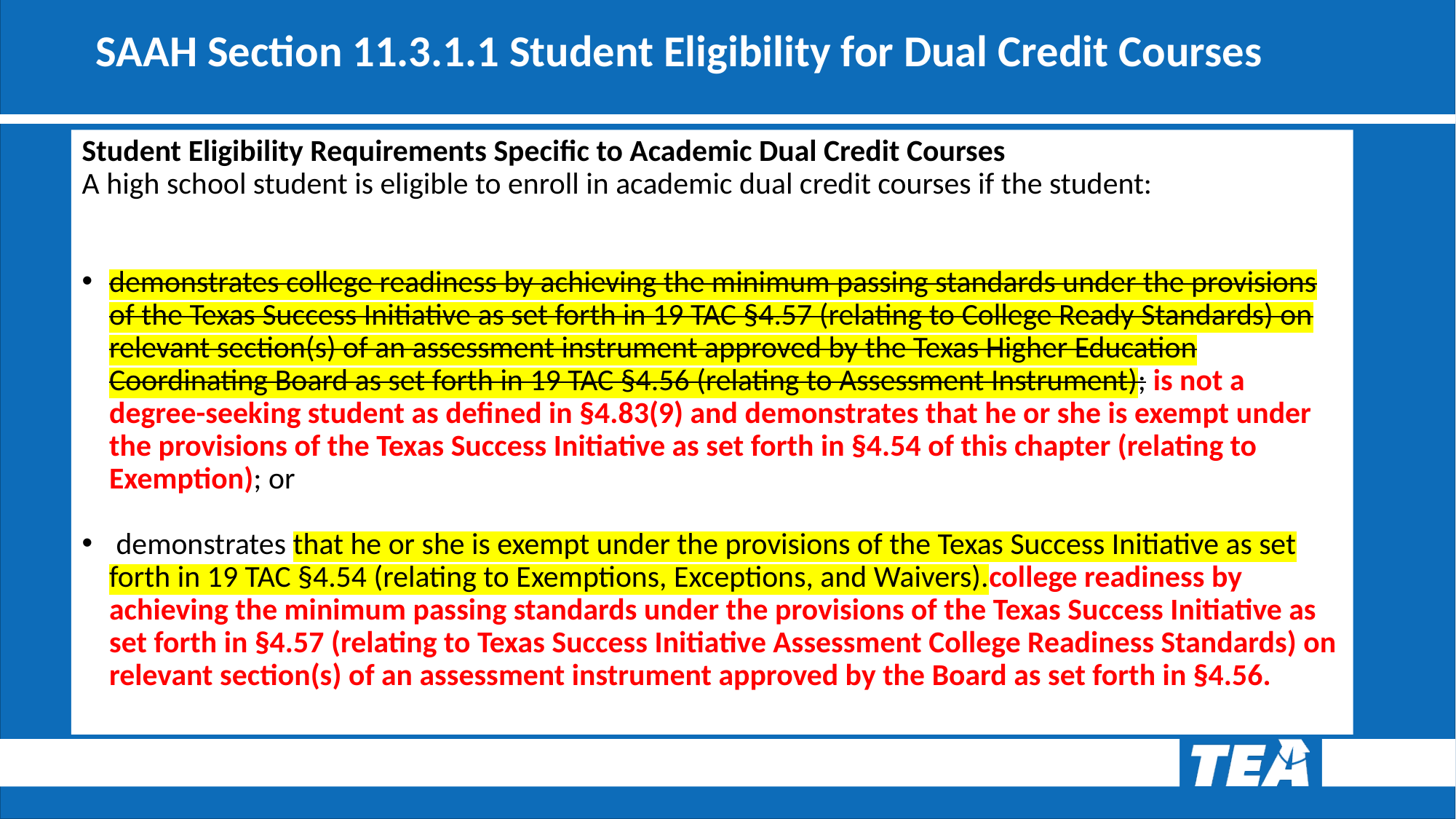

# SAAH Section 11.3.1.1 Student Eligibility for Dual Credit Courses 2
Student Eligibility Requirements Specific to Academic Dual Credit Courses
A high school student is eligible to enroll in academic dual credit courses if the student:

demonstrates college readiness by achieving the minimum passing standards under the provisions of the Texas Success Initiative as set forth in 19 TAC §4.57 (relating to College Ready Standards) on relevant section(s) of an assessment instrument approved by the Texas Higher Education Coordinating Board as set forth in 19 TAC §4.56 (relating to Assessment Instrument); is not a degree-seeking student as defined in §4.83(9) and demonstrates that he or she is exempt under the provisions of the Texas Success Initiative as set forth in §4.54 of this chapter (relating to Exemption); or

 demonstrates that he or she is exempt under the provisions of the Texas Success Initiative as set forth in 19 TAC §4.54 (relating to Exemptions, Exceptions, and Waivers).college readiness by achieving the minimum passing standards under the provisions of the Texas Success Initiative as set forth in §4.57 (relating to Texas Success Initiative Assessment College Readiness Standards) on relevant section(s) of an assessment instrument approved by the Board as set forth in §4.56.